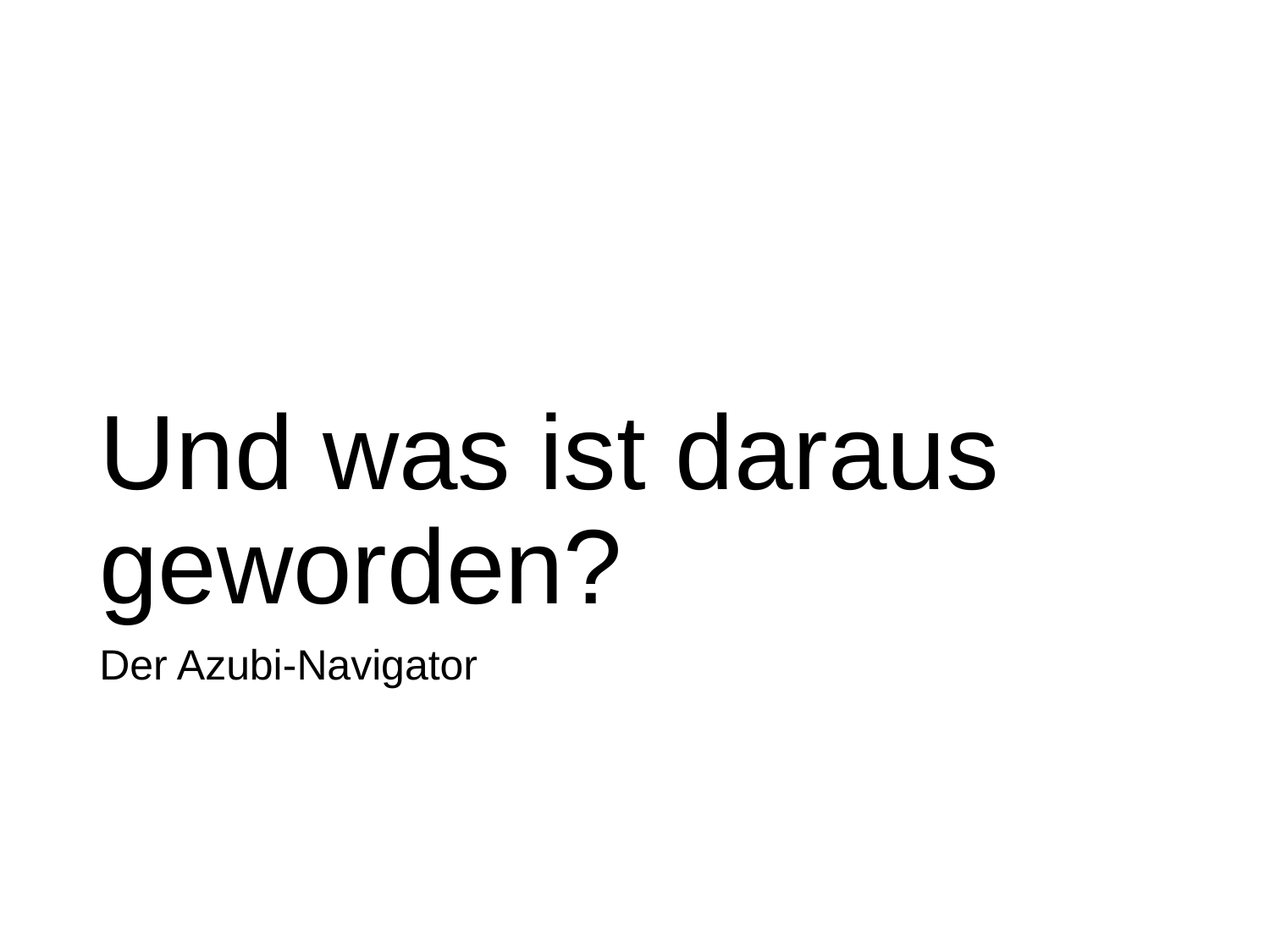

# Und was ist daraus geworden?
Der Azubi-Navigator